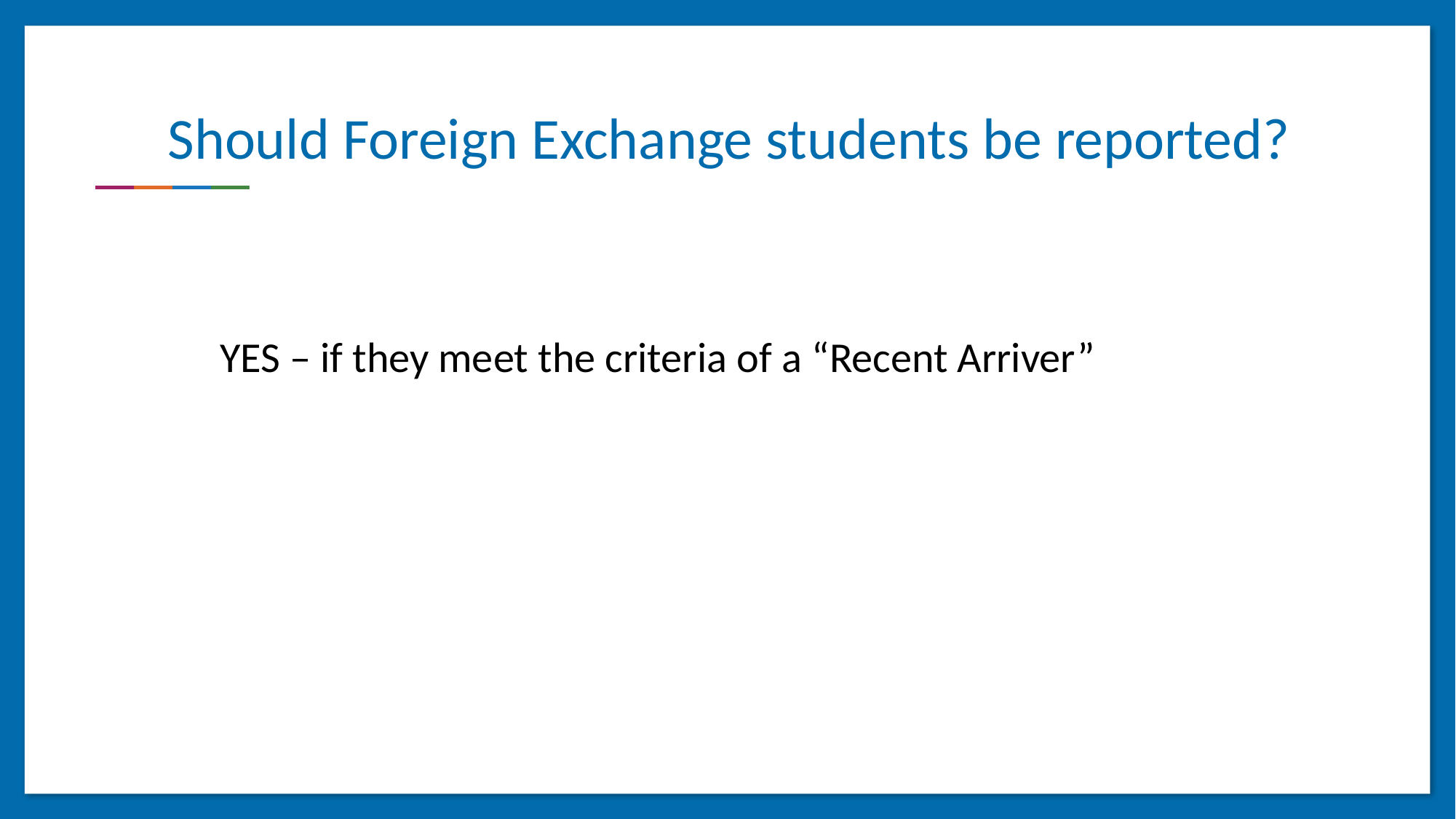

# Should Foreign Exchange students be reported?
YES – if they meet the criteria of a “Recent Arriver”